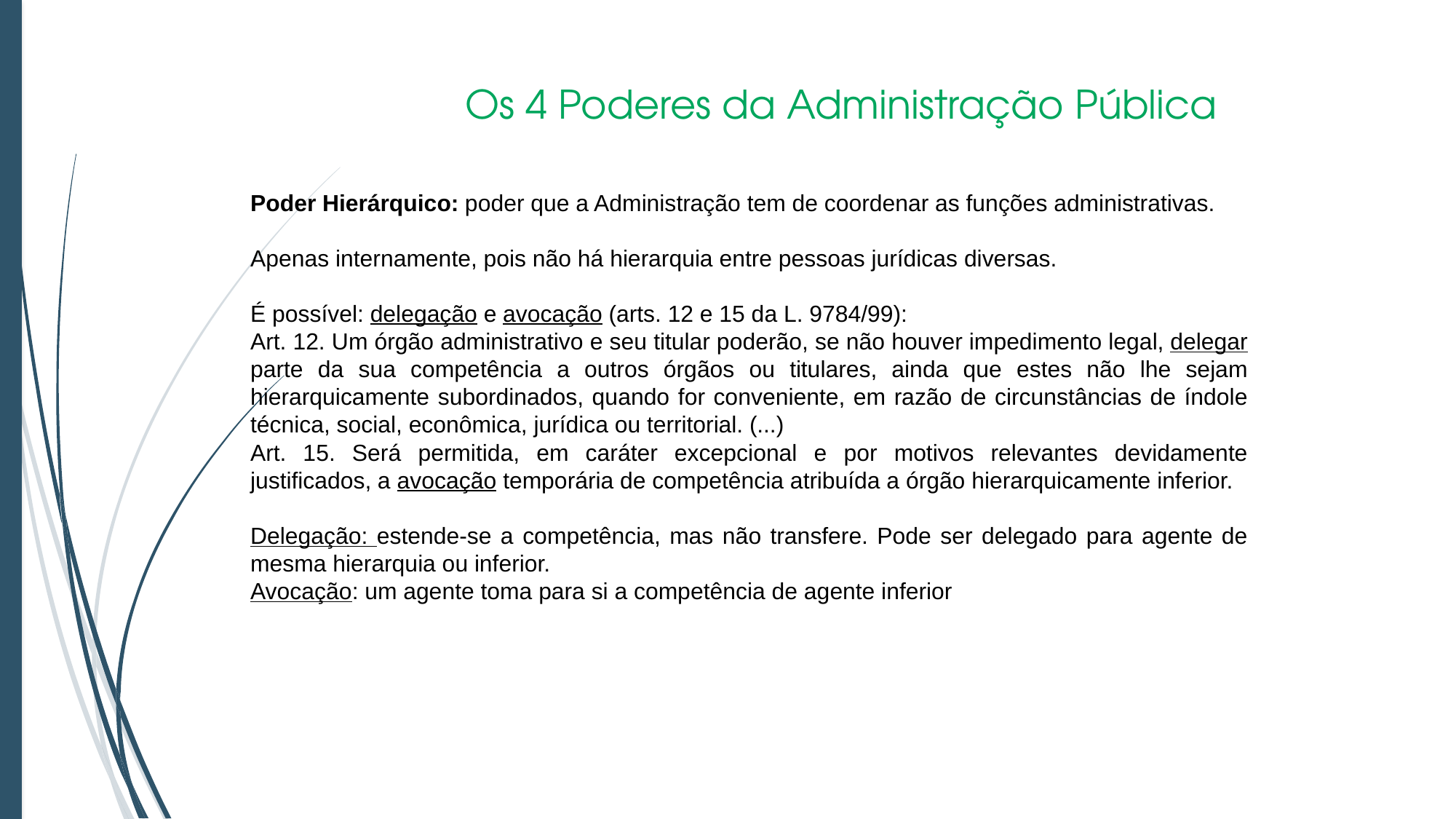

Os 4 Poderes da Administração Pública

Poder Hierárquico: poder que a Administração tem de coordenar as funções administrativas.

Apenas internamente, pois não há hierarquia entre pessoas jurídicas diversas.

É possível: delegação e avocação (arts. 12 e 15 da L. 9784/99):
Art. 12. Um órgão administrativo e seu titular poderão, se não houver impedimento legal, delegar parte da sua competência a outros órgãos ou titulares, ainda que estes não lhe sejam hierarquicamente subordinados, quando for conveniente, em razão de circunstâncias de índole técnica, social, econômica, jurídica ou territorial. (...)
Art. 15. Será permitida, em caráter excepcional e por motivos relevantes devidamente justificados, a avocação temporária de competência atribuída a órgão hierarquicamente inferior.

Delegação: estende-se a competência, mas não transfere. Pode ser delegado para agente de mesma hierarquia ou inferior.
Avocação: um agente toma para si a competência de agente inferior